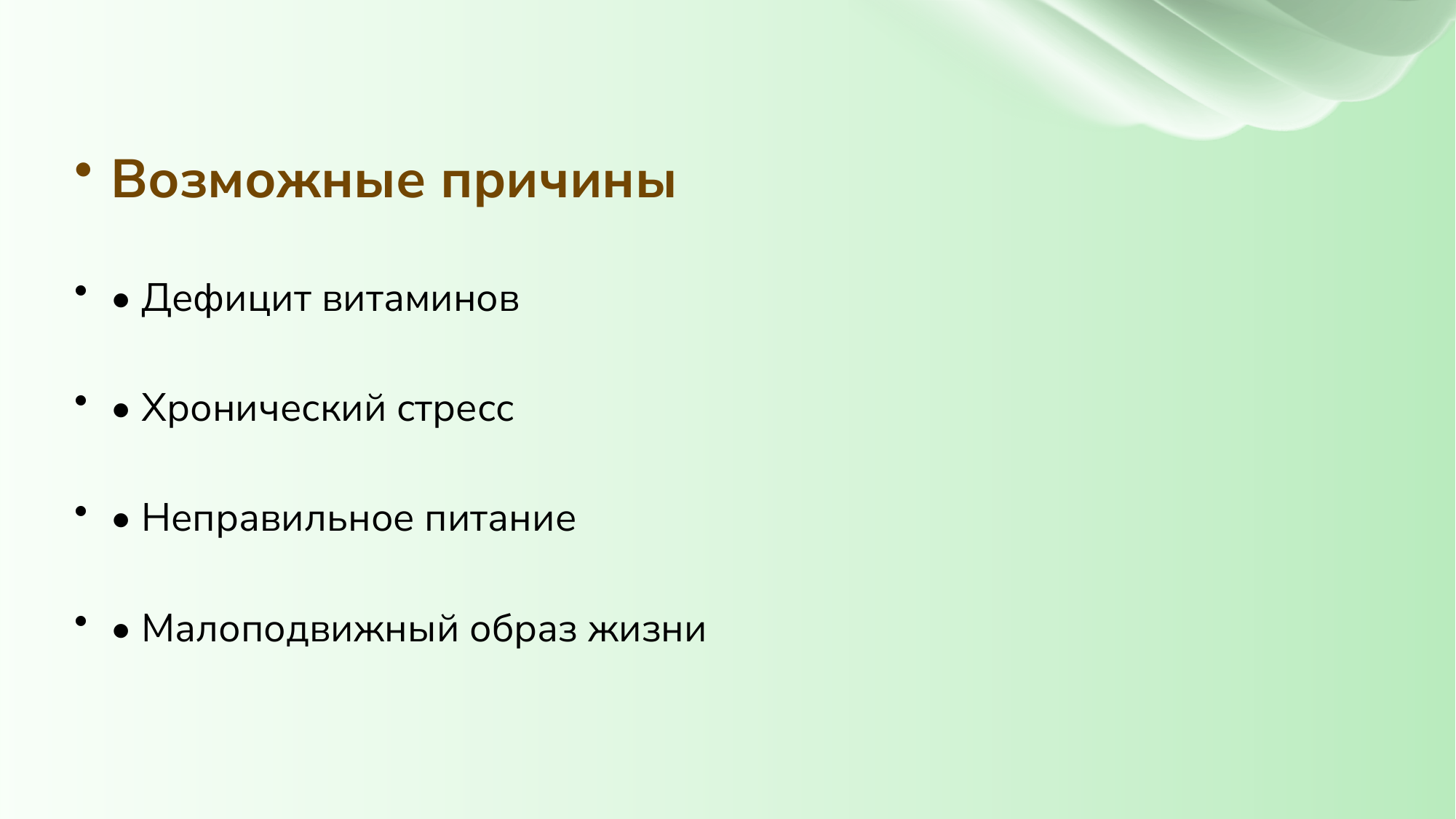

Возможные причины

• Дефицит витаминов

• Хронический стресс

• Неправильное питание

• Малоподвижный образ жизни